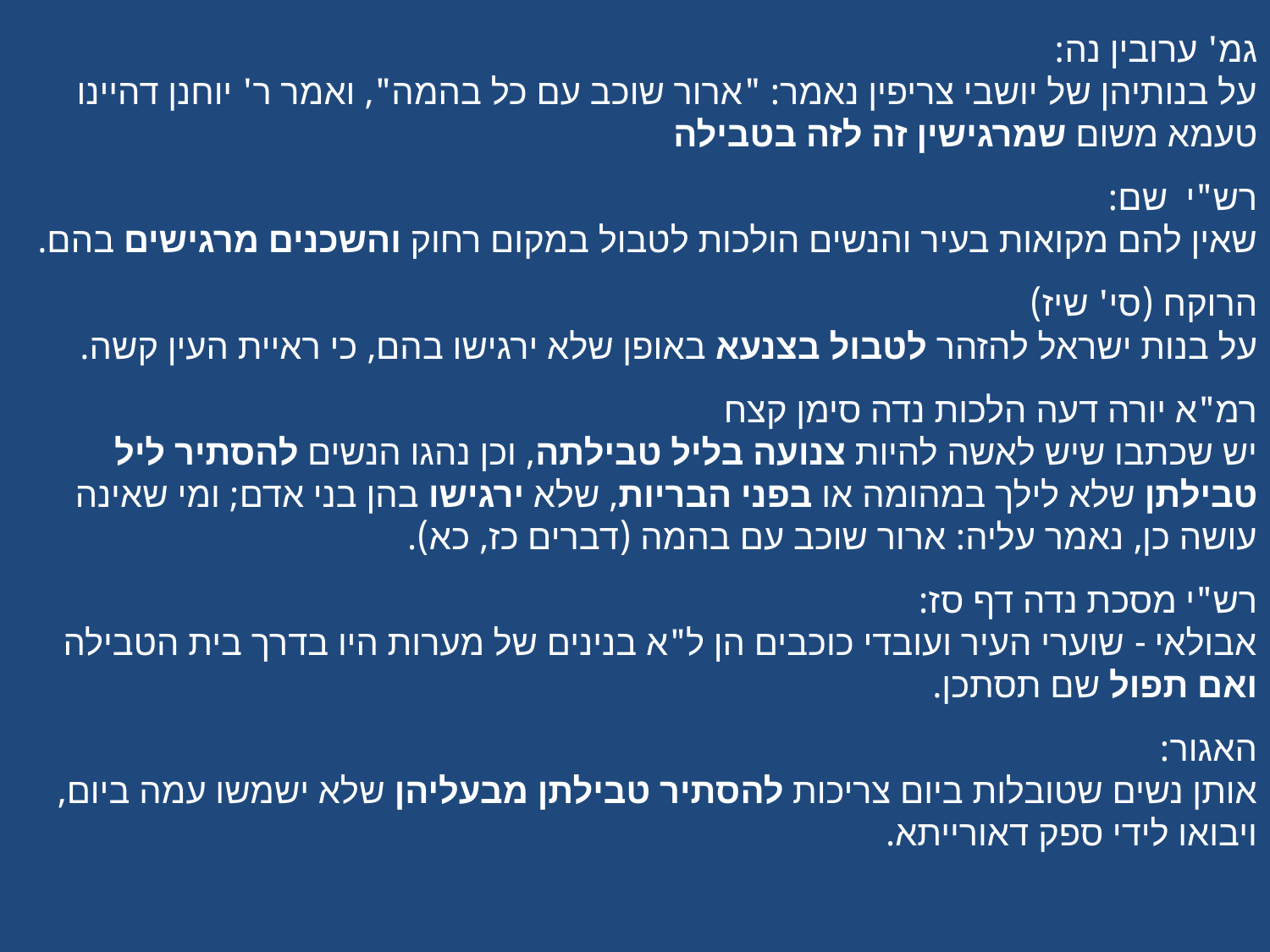

גמ' ערובין נה:
על בנותיהן של יושבי צריפין נאמר: "ארור שוכב עם כל בהמה", ואמר ר' יוחנן דהיינו טעמא משום שמרגישין זה לזה בטבילה

רש"י  שם:
שאין להם מקואות בעיר והנשים הולכות לטבול במקום רחוק והשכנים מרגישים בהם.

הרוקח (סי' שיז)
על בנות ישראל להזהר לטבול בצנעא באופן שלא ירגישו בהם, כי ראיית העין קשה.

רמ"א יורה דעה הלכות נדה סימן קצח
יש שכתבו שיש לאשה להיות צנועה בליל טבילתה, וכן נהגו הנשים להסתיר ליל טבילתן שלא לילך במהומה או בפני הבריות, שלא ירגישו בהן בני אדם; ומי שאינה עושה כן, נאמר עליה: ארור שוכב עם בהמה (דברים כז, כא).

רש"י מסכת נדה דף סז:
אבולאי - שוערי העיר ועובדי כוכבים הן ל"א בנינים של מערות היו בדרך בית הטבילה ואם תפול שם תסתכן.

האגור:
אותן נשים שטובלות ביום צריכות להסתיר טבילתן מבעליהן שלא ישמשו עמה ביום, ויבואו לידי ספק דאורייתא.